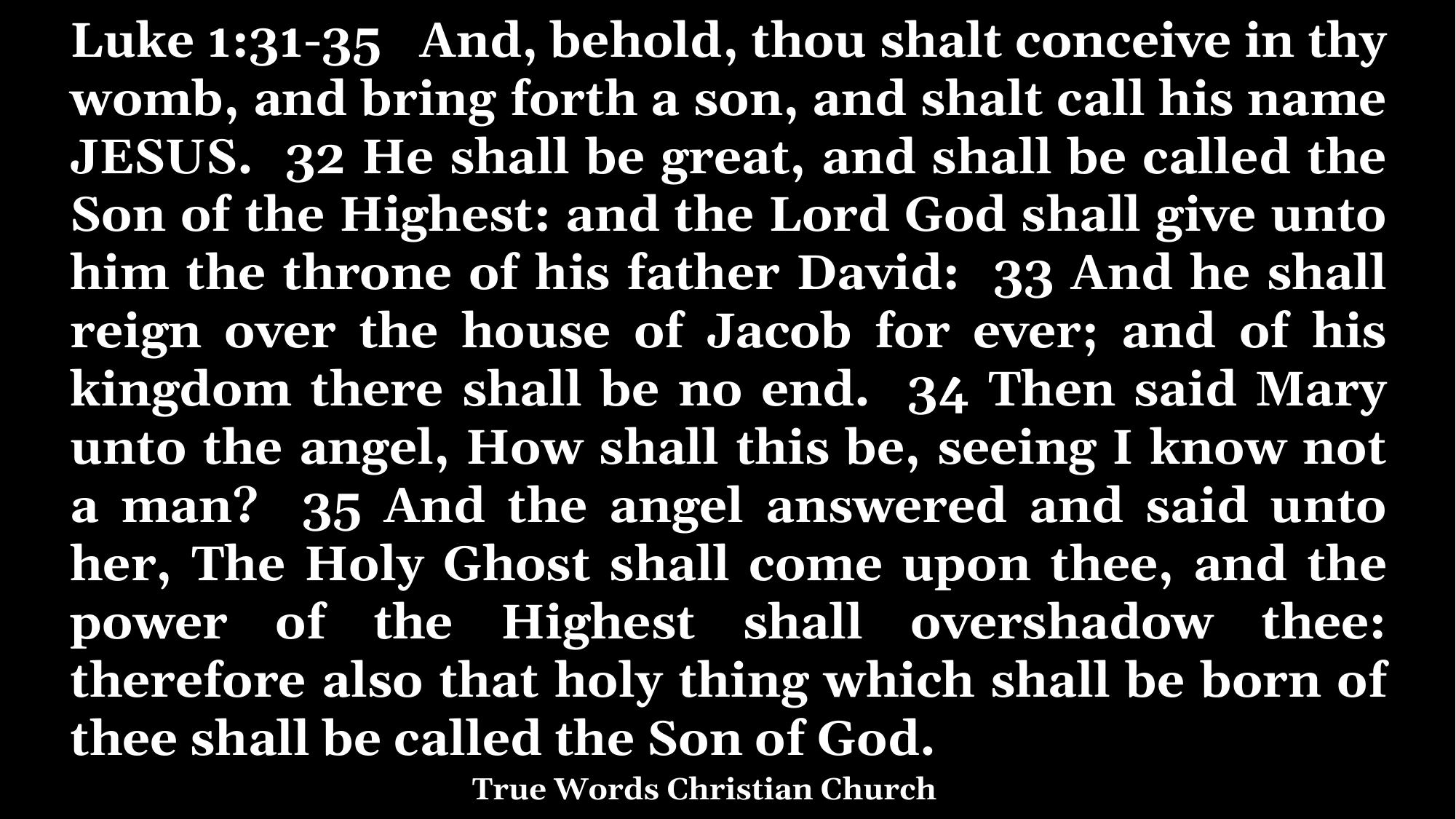

Luke 1:31-35   And, behold, thou shalt conceive in thy womb, and bring forth a son, and shalt call his name JESUS.  32 He shall be great, and shall be called the Son of the Highest: and the Lord God shall give unto him the throne of his father David:  33 And he shall reign over the house of Jacob for ever; and of his kingdom there shall be no end.  34 Then said Mary unto the angel, How shall this be, seeing I know not a man?  35 And the angel answered and said unto her, The Holy Ghost shall come upon thee, and the power of the Highest shall overshadow thee: therefore also that holy thing which shall be born of thee shall be called the Son of God.
True Words Christian Church